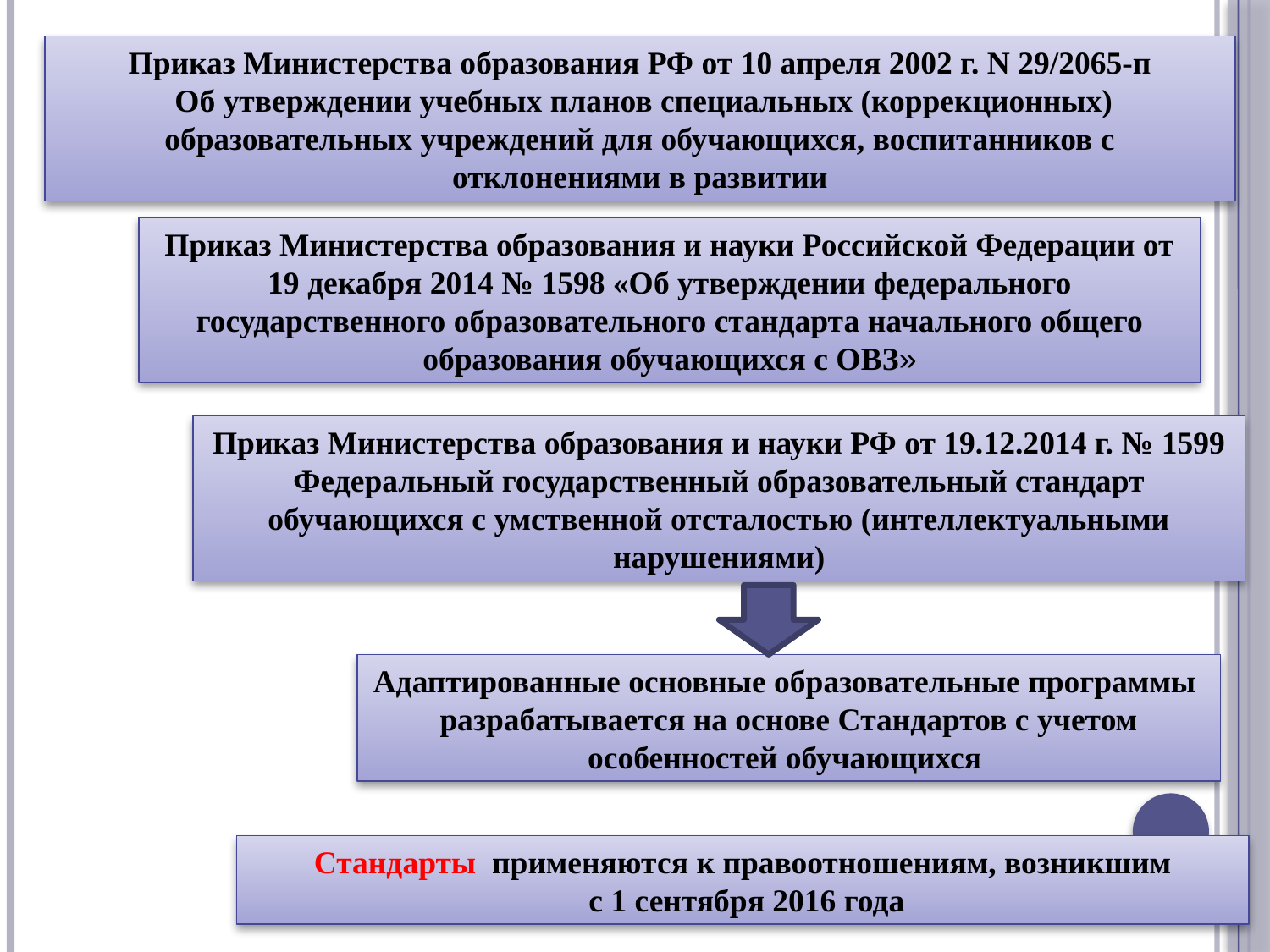

Приказ Министерства образования РФ от 10 апреля 2002 г. N 29/2065-п
 Об утверждении учебных планов специальных (коррекционных) образовательных учреждений для обучающихся, воспитанников с отклонениями в развитии
Приказ Министерства образования и науки Российской Федерации от 19 декабря 2014 № 1598 «Об утверждении федерального государственного образовательного стандарта начального общего образования обучающихся с ОВЗ»
Приказ Министерства образования и науки РФ от 19.12.2014 г. № 1599 Федеральный государственный образовательный стандарт обучающихся с умственной отсталостью (интеллектуальными нарушениями)

Адаптированные основные образовательные программы  разрабатывается на основе Стандартов с учетом особенностей обучающихся
Стандарты  применяются к правоотношениям, возникшим
 с 1 сентября 2016 года